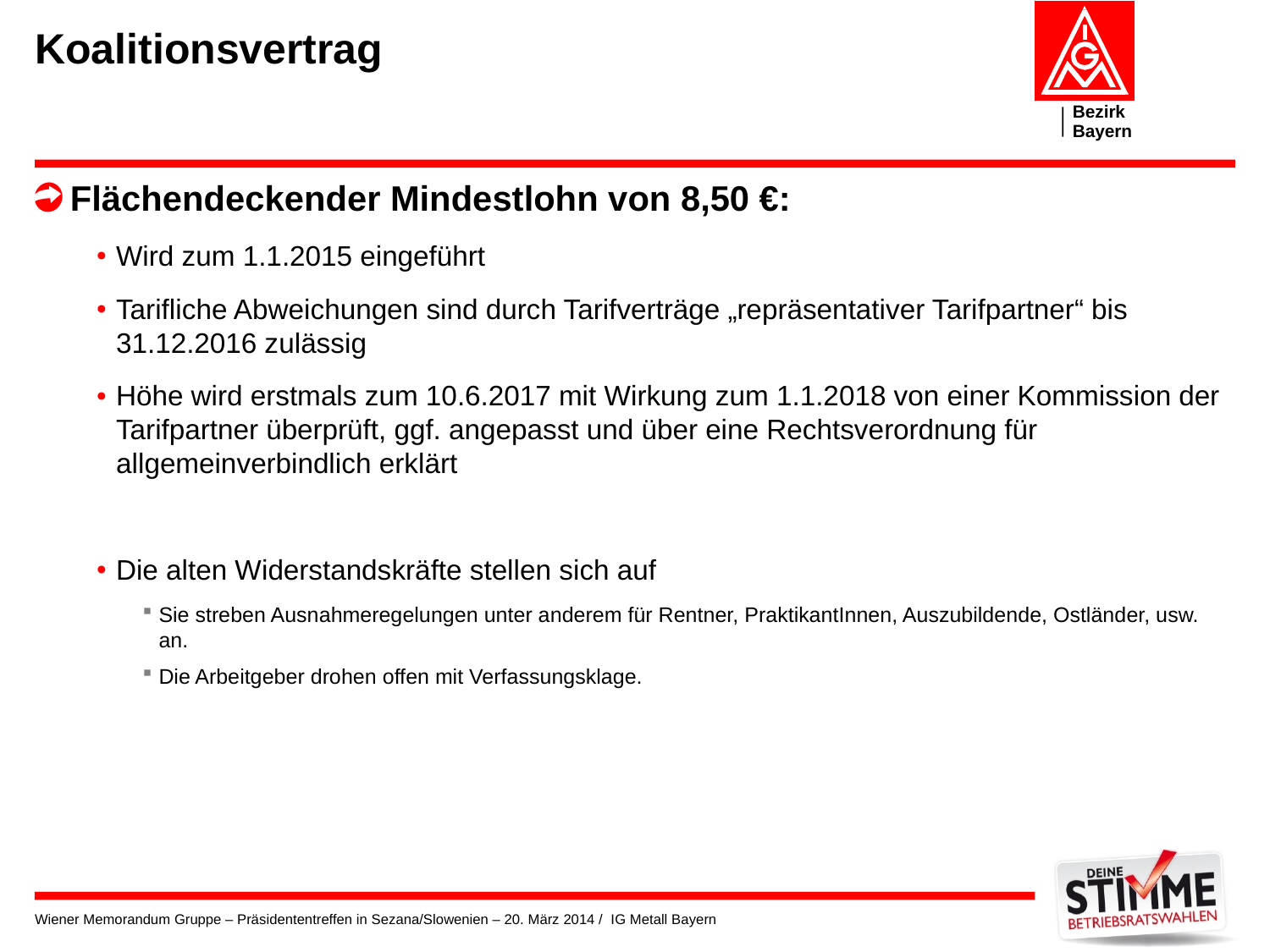

# Koalitionsvertrag
Flächendeckender Mindestlohn von 8,50 €:
Wird zum 1.1.2015 eingeführt
Tarifliche Abweichungen sind durch Tarifverträge „repräsentativer Tarifpartner“ bis 31.12.2016 zulässig
Höhe wird erstmals zum 10.6.2017 mit Wirkung zum 1.1.2018 von einer Kommission der Tarifpartner überprüft, ggf. angepasst und über eine Rechtsverordnung für allgemeinverbindlich erklärt

Die alten Widerstandskräfte stellen sich auf
Sie streben Ausnahmeregelungen unter anderem für Rentner, PraktikantInnen, Auszubildende, Ostländer, usw. an.
Die Arbeitgeber drohen offen mit Verfassungsklage.